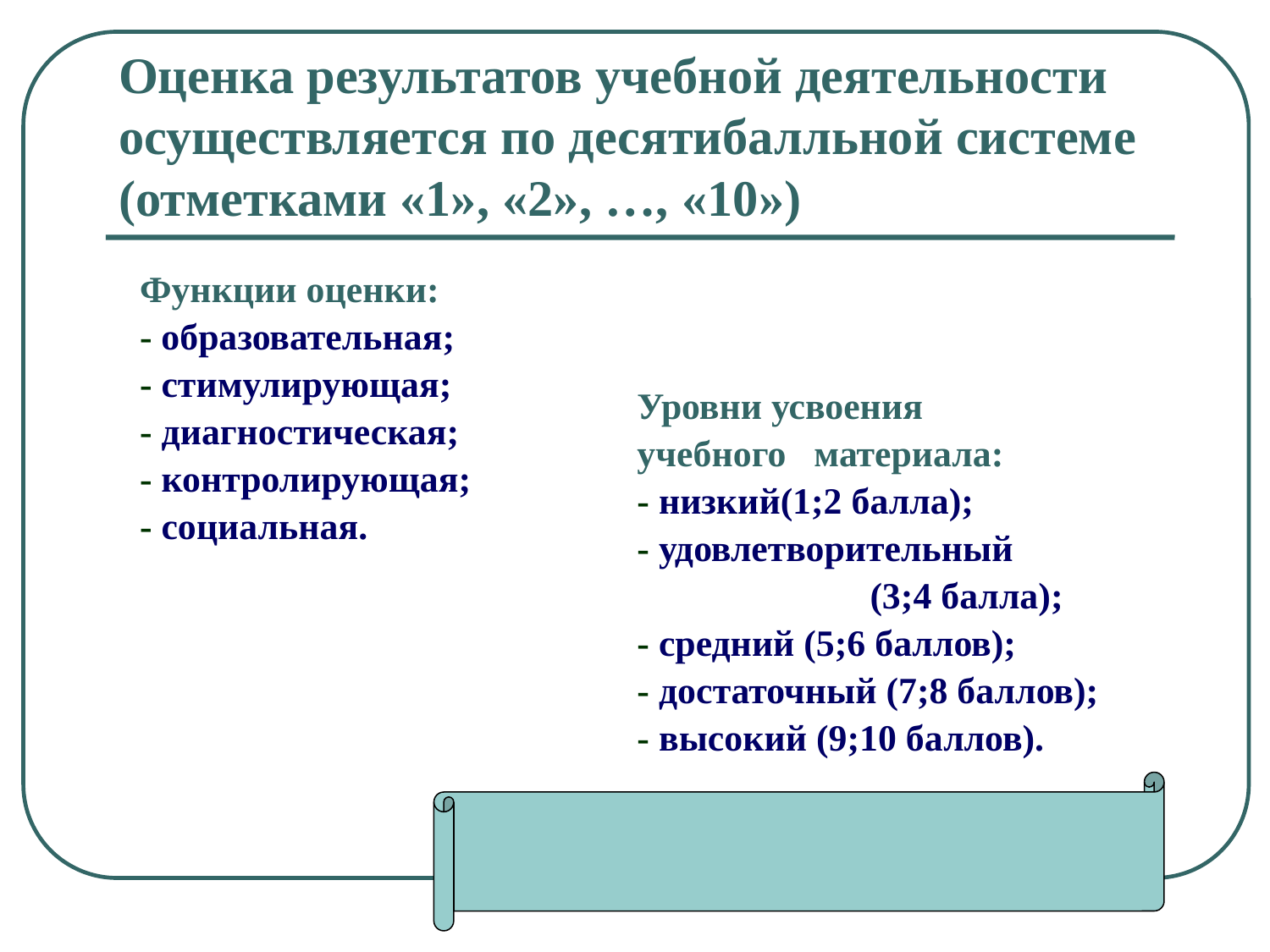

# Оценка результатов учебной деятельности осуществляется по десятибалльной системе (отметками «1», «2», …, «10»)
Функции оценки:
- образовательная;
- стимулирующая;
- диагностическая;
- контролирующая;
- социальная.
Уровни усвоения
учебного   материала:
- низкий(1;2 балла);
- удовлетворительный
                         (3;4 балла);
- средний (5;6 баллов);
- достаточный (7;8 баллов);
- высокий (9;10 баллов).